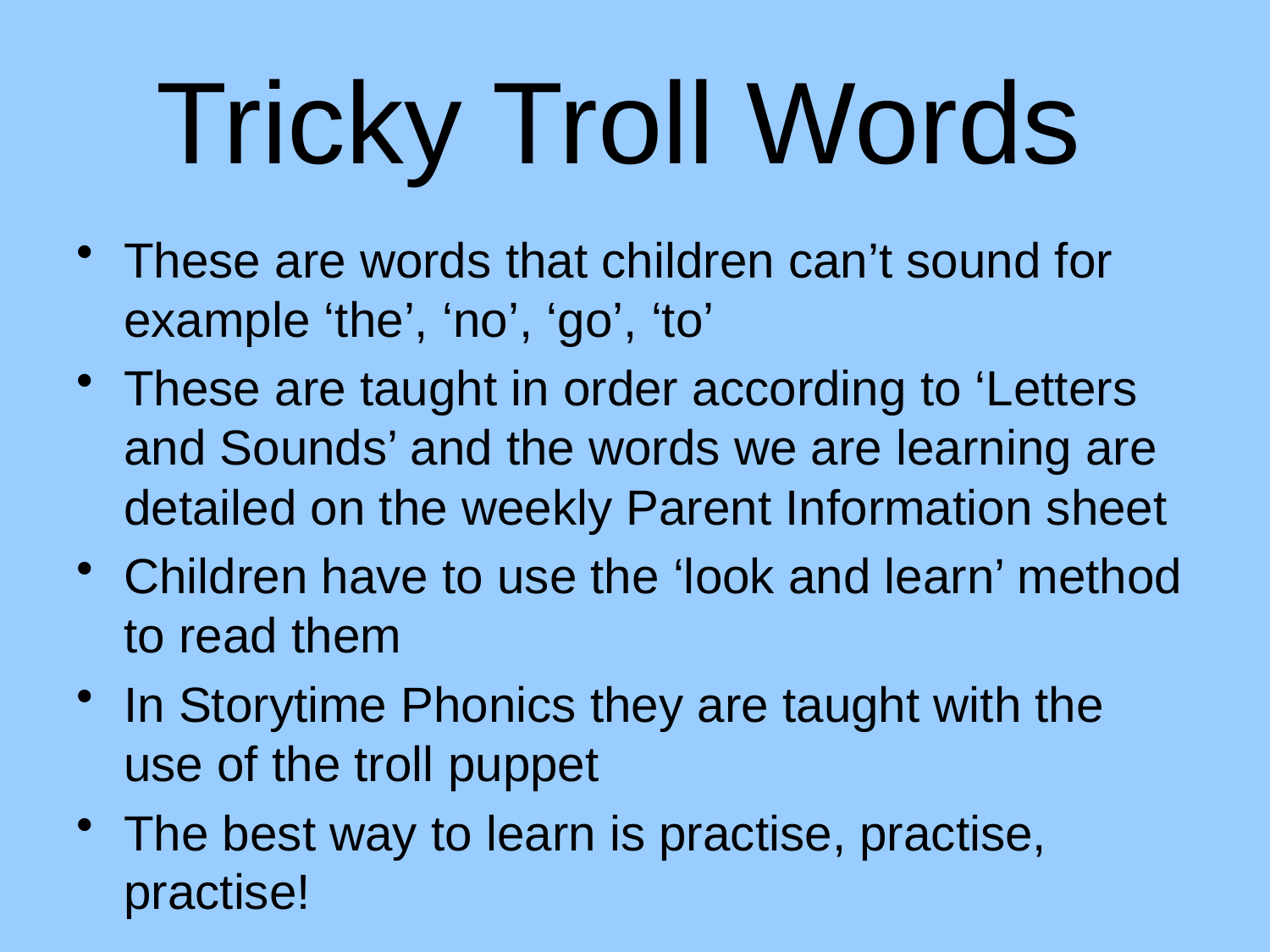

# Tricky Troll Words
These are words that children can’t sound for example ‘the’, ‘no’, ‘go’, ‘to’
These are taught in order according to ‘Letters and Sounds’ and the words we are learning are detailed on the weekly Parent Information sheet
Children have to use the ‘look and learn’ method to read them
In Storytime Phonics they are taught with the use of the troll puppet
The best way to learn is practise, practise, practise!